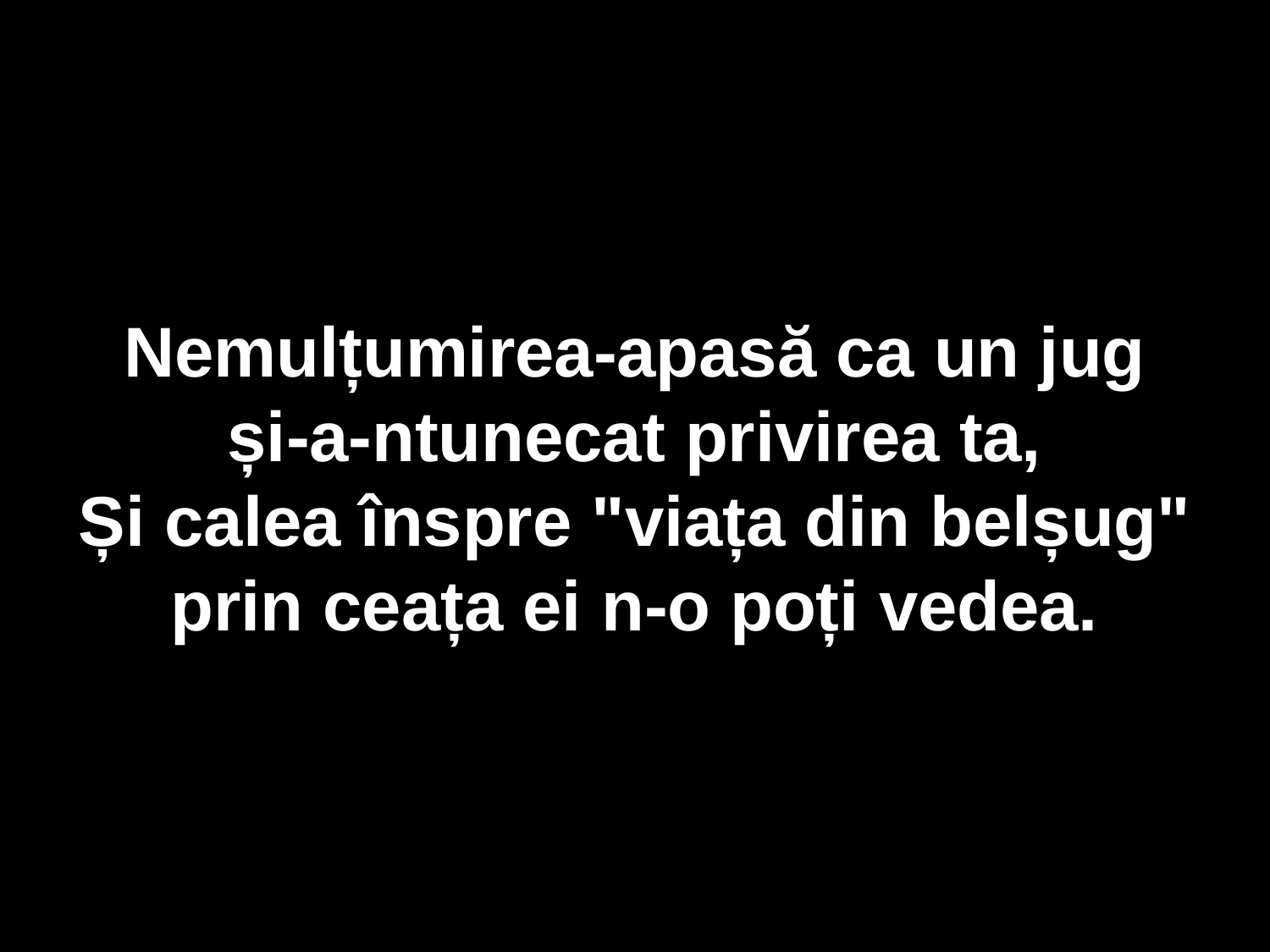

Nemulțumirea-apasă ca un jug
și-a-ntunecat privirea ta,
Și calea înspre "viața din belșug"
prin ceața ei n-o poți vedea.